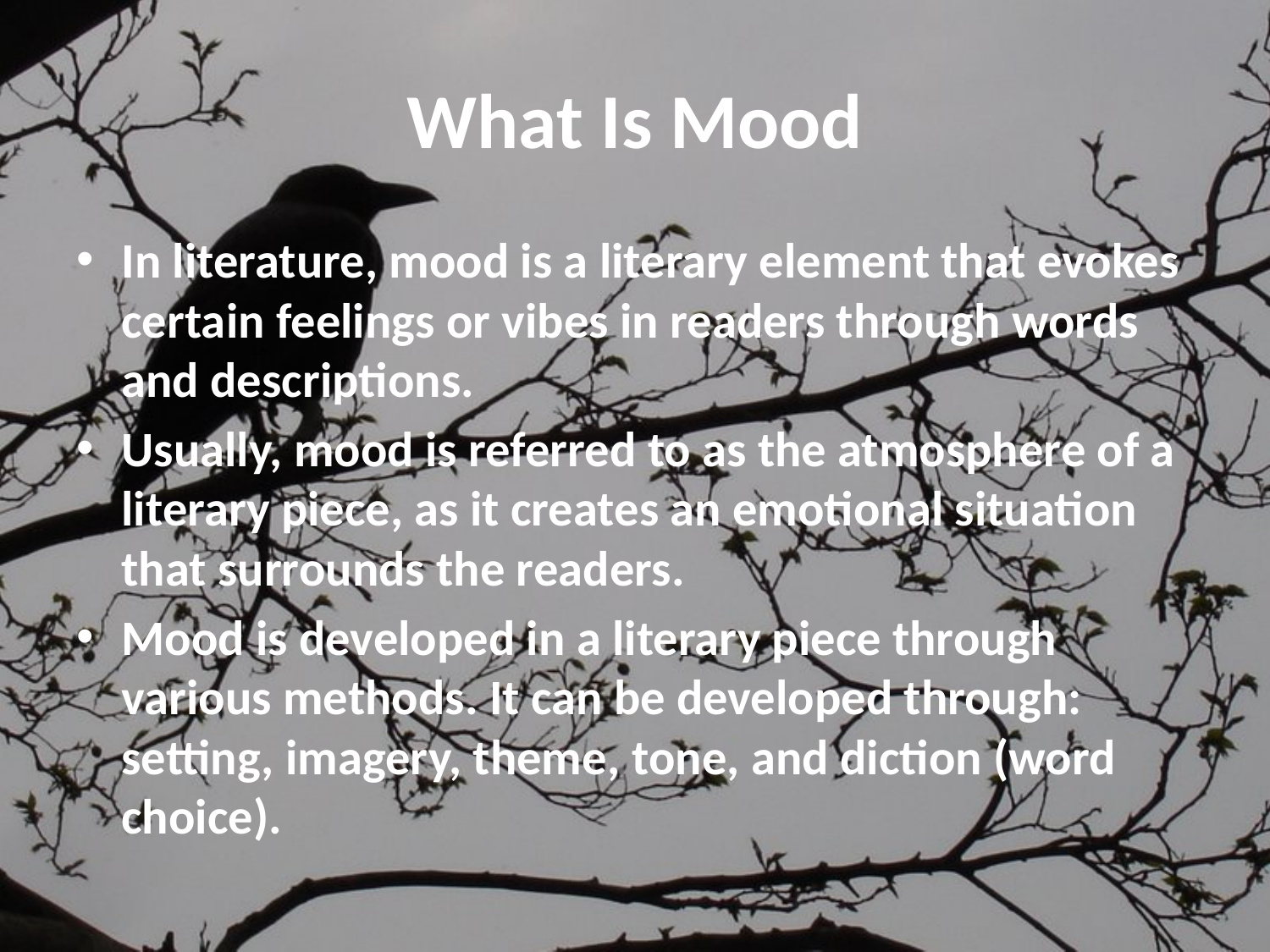

# What Is Mood
In literature, mood is a literary element that evokes certain feelings or vibes in readers through words and descriptions.
Usually, mood is referred to as the atmosphere of a literary piece, as it creates an emotional situation that surrounds the readers.
Mood is developed in a literary piece through various methods. It can be developed through: setting, imagery, theme, tone, and diction (word choice).